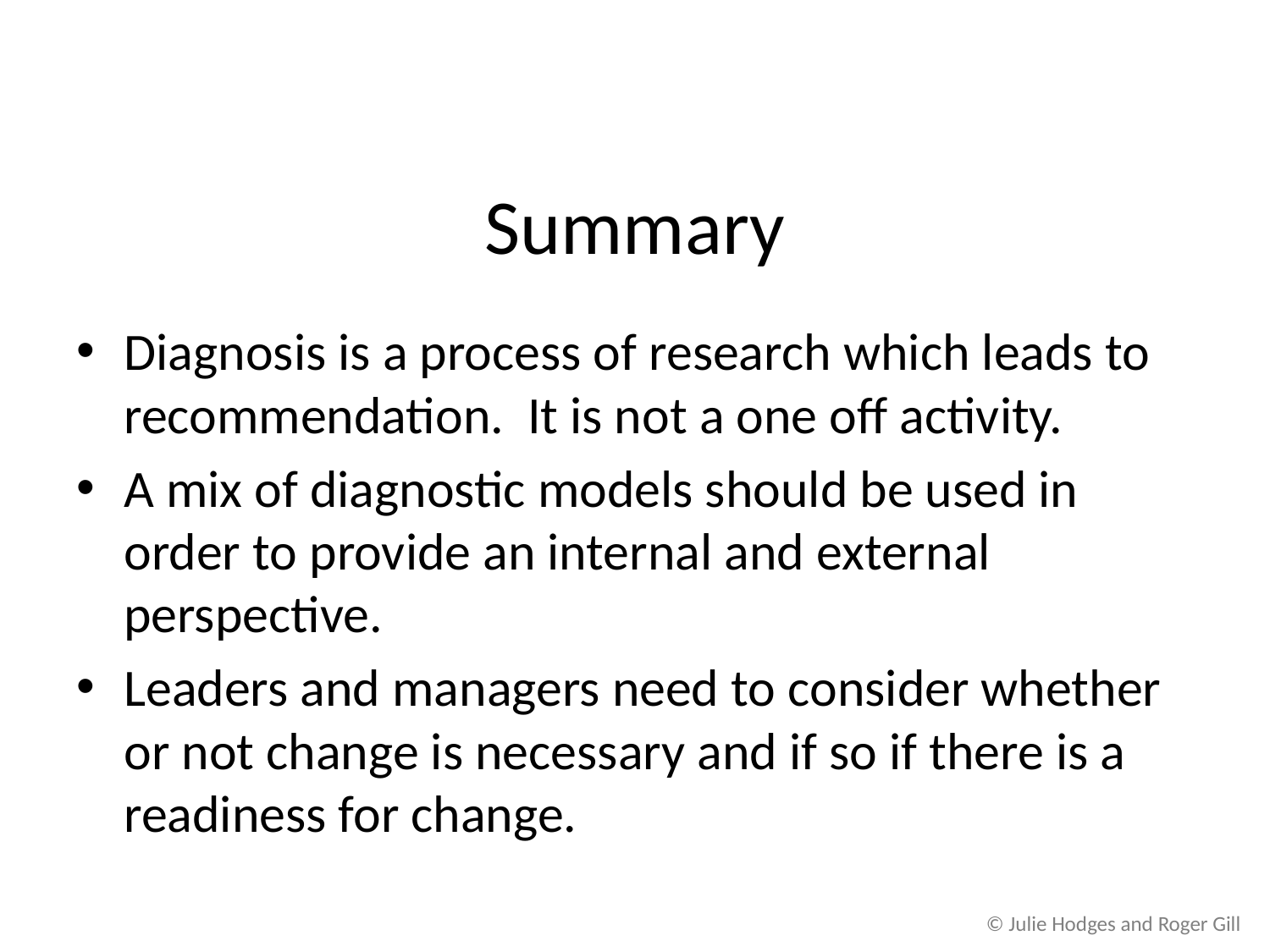

# Summary
Diagnosis is a process of research which leads to recommendation.  It is not a one off activity.
A mix of diagnostic models should be used in order to provide an internal and external perspective.
Leaders and managers need to consider whether or not change is necessary and if so if there is a readiness for change.
© Julie Hodges and Roger Gill